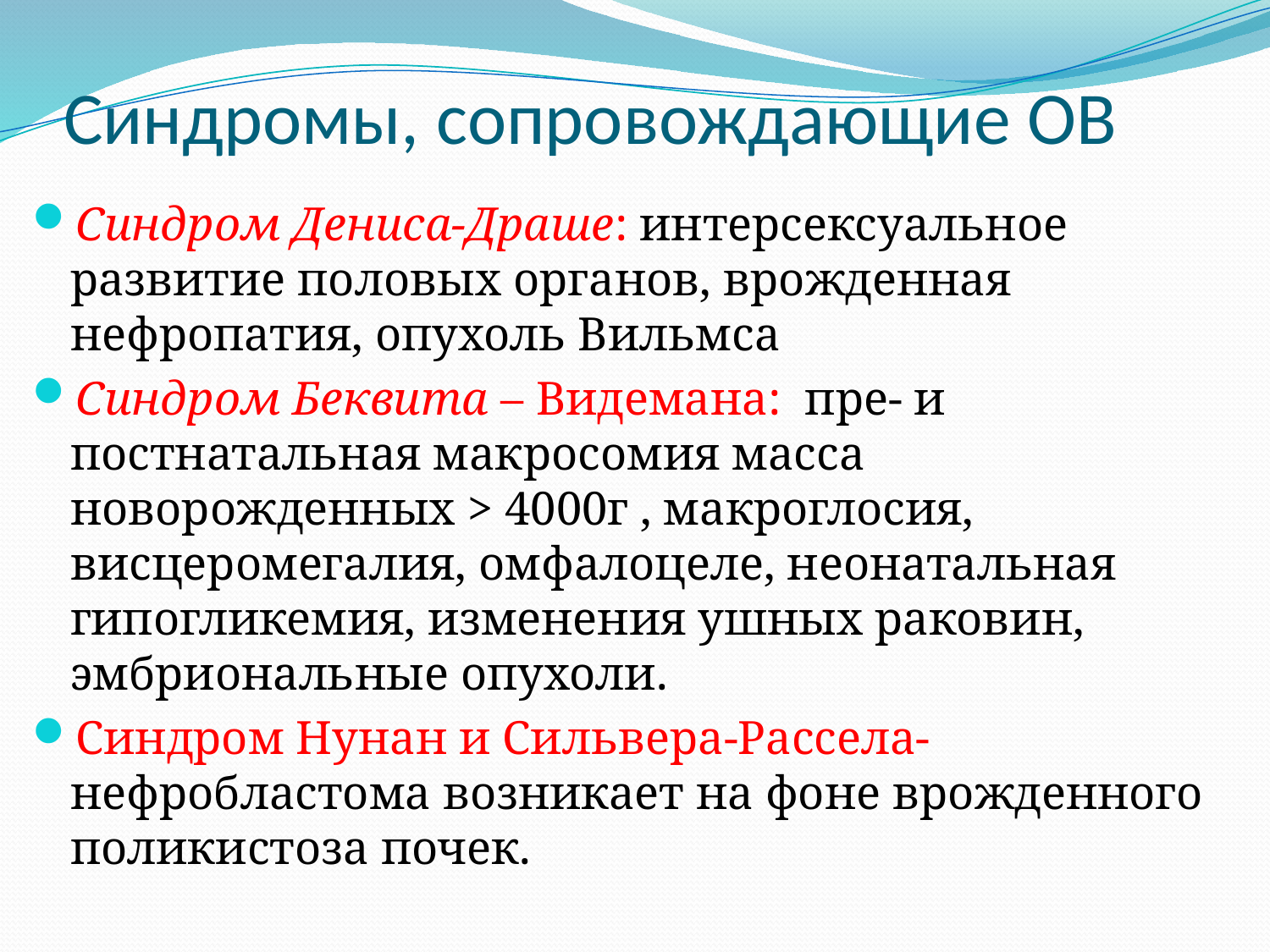

# Синдромы, сопровождающие ОВ
Синдром Дениса-Драше: интерсексуальное развитие половых органов, врожденная нефропатия, опухоль Вильмса
Синдром Беквита – Видемана:  пре- и постнатальная макросомия масса новорожденных > 4000г , макроглосия, висцеромегалия, омфалоцеле, неонатальная гипогликемия, изменения ушных раковин, эмбриональные опухоли.
Синдром Нунан и Сильвера-Рассела- нефробластома возникает на фоне врожденного поликистоза почек.